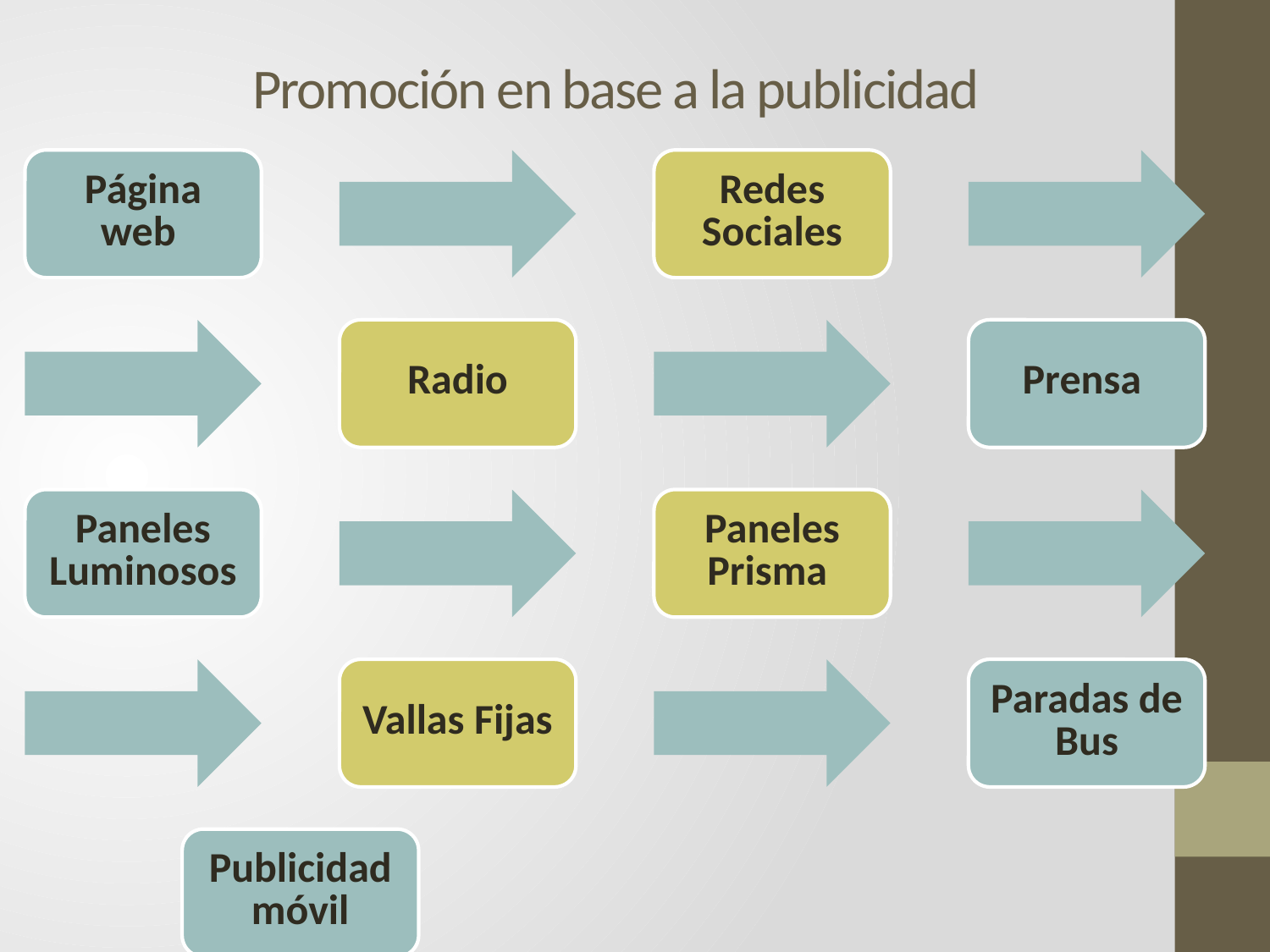

Promoción en base a la publicidad
Página web
Redes Sociales
Prensa
Radio
Paneles Luminosos
Paneles Prisma
Paradas de Bus
Vallas Fijas
Publicidad móvil